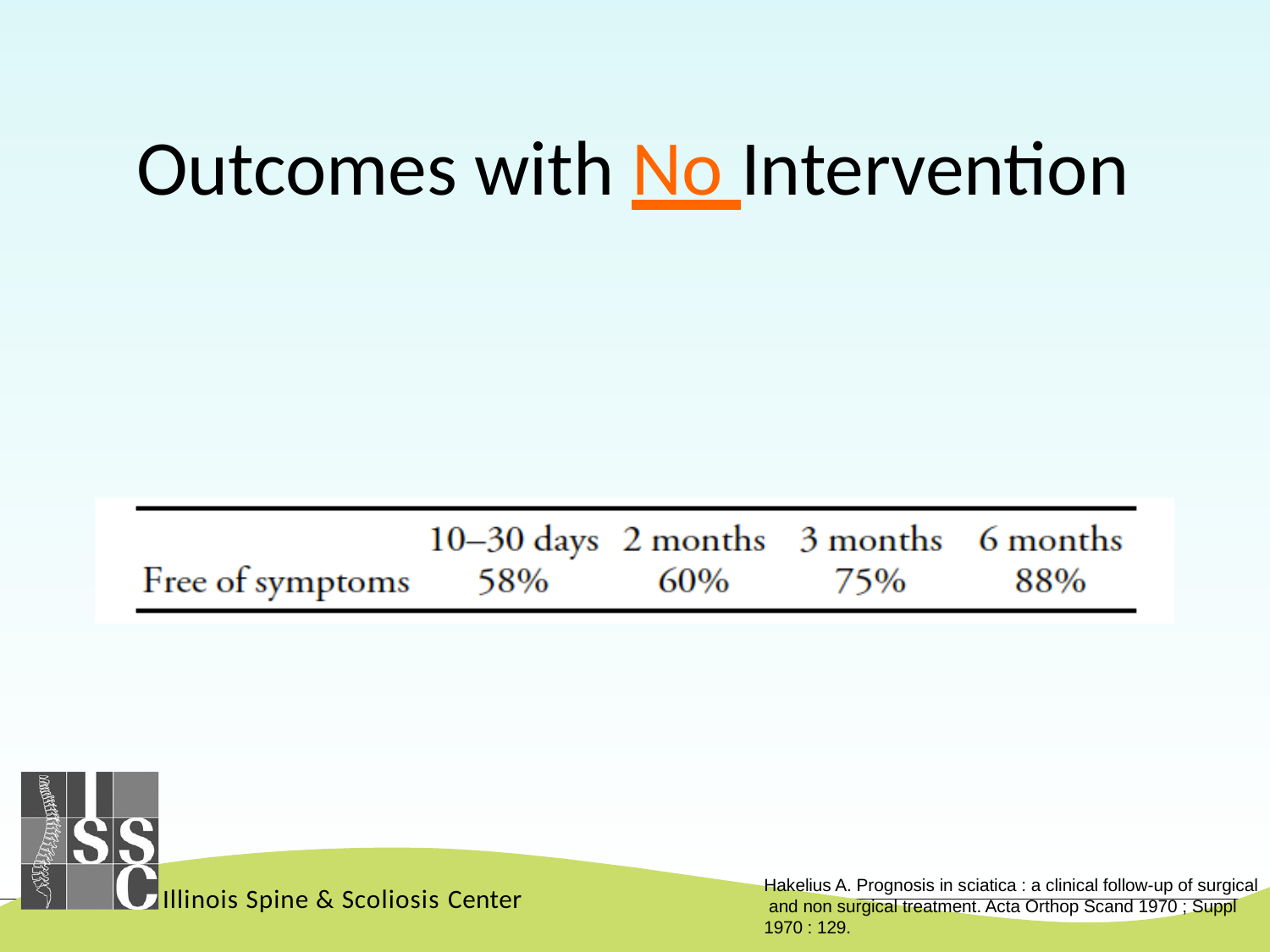

# Outcomes with No Intervention

Hakelius A. Prognosis in sciatica : a clinical follow-up of surgical  and non surgical treatment. Acta Orthop Scand 1970 ; Suppl
Illinois Spine & Scoliosis Center
1970 : 129.